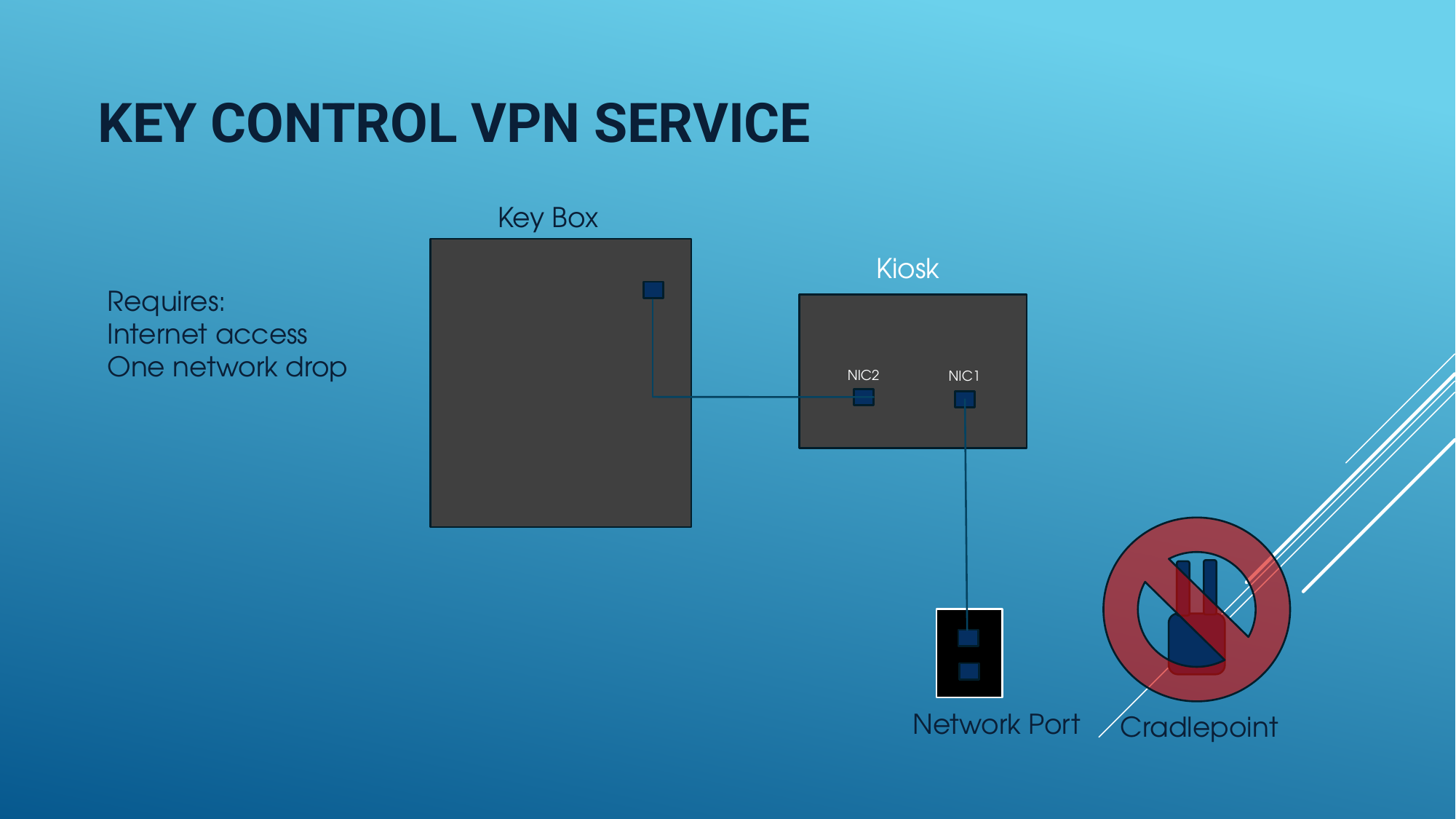

# Key Control VPN Service
Key Box

Kiosk

NIC2
NIC1

Network Port
Requires:
Internet access
One network drop

Cradlepoint